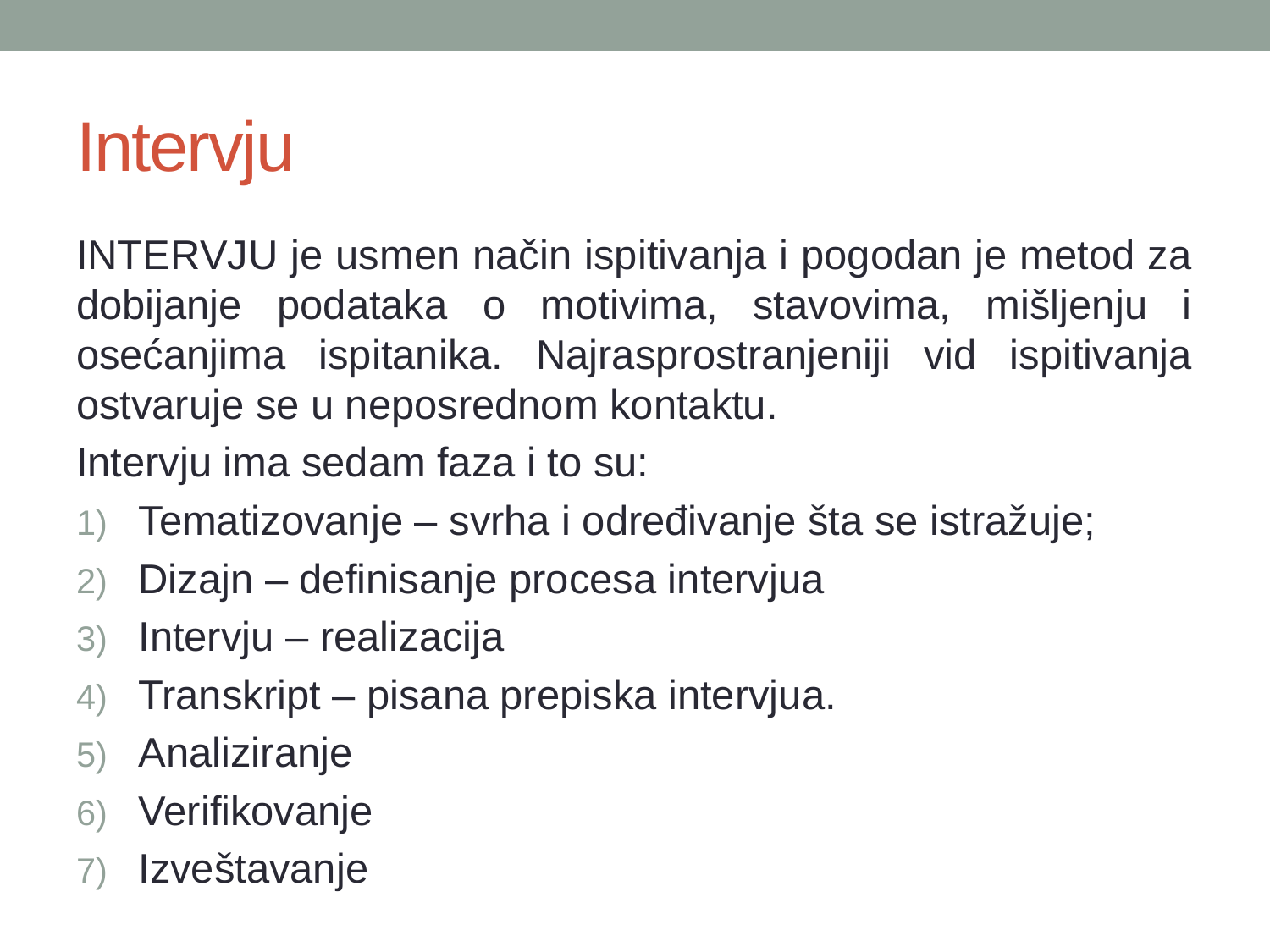

# Intervju
INTERVJU je usmen način ispitivanja i pogodan je metod za dobijanje podataka o motivima, stavovima, mišljenju i osećanjima ispitanika. Najrasprostranjeniji vid ispitivanja ostvaruje se u neposrednom kontaktu.
Intervju ima sedam faza i to su:
Tematizovanje – svrha i određivanje šta se istražuje;
Dizajn – definisanje procesa intervjua
Intervju – realizacija
Transkript – pisana prepiska intervjua.
Analiziranje
Verifikovanje
Izveštavanje